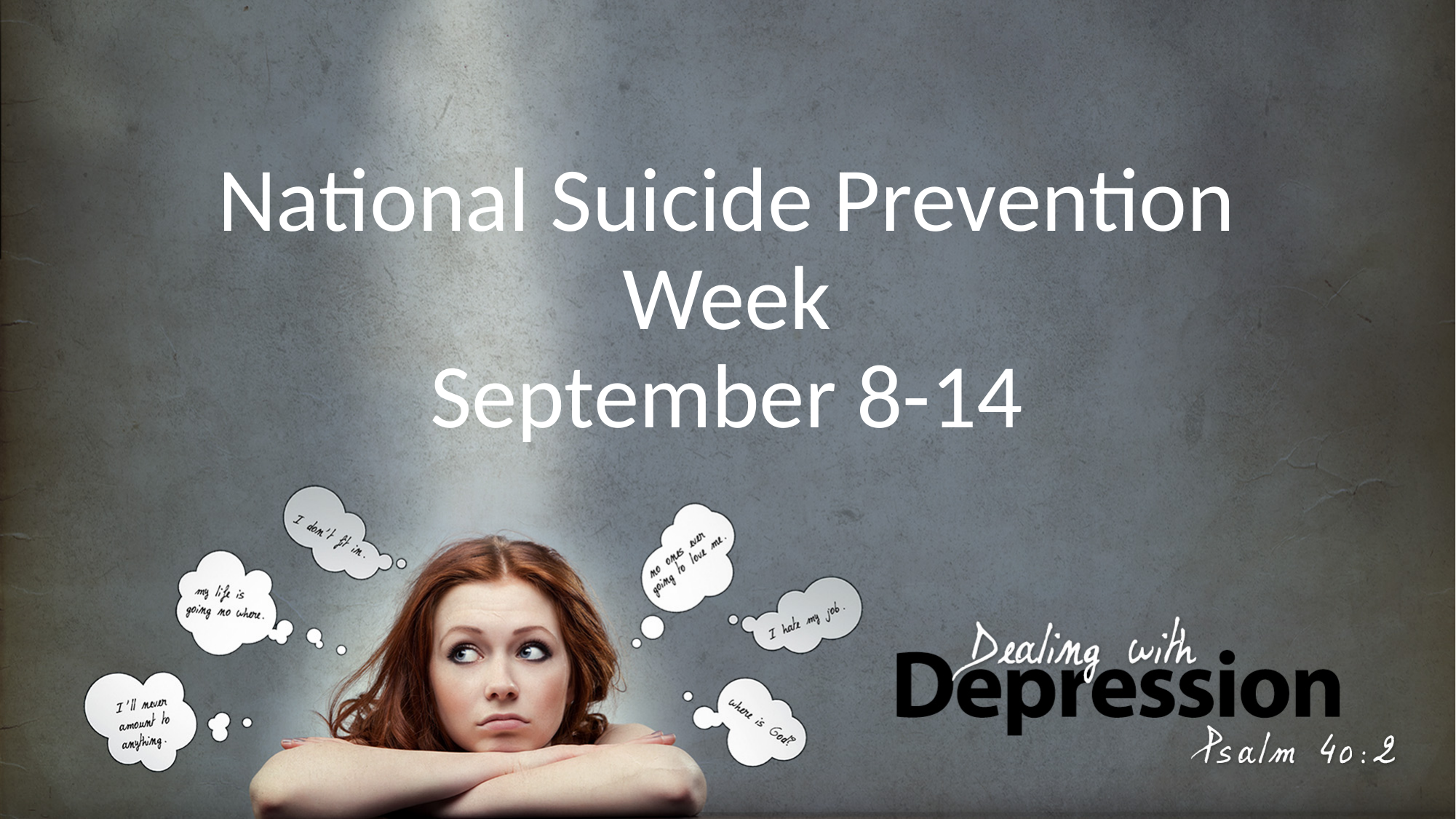

# National Suicide Prevention Week September 8-14